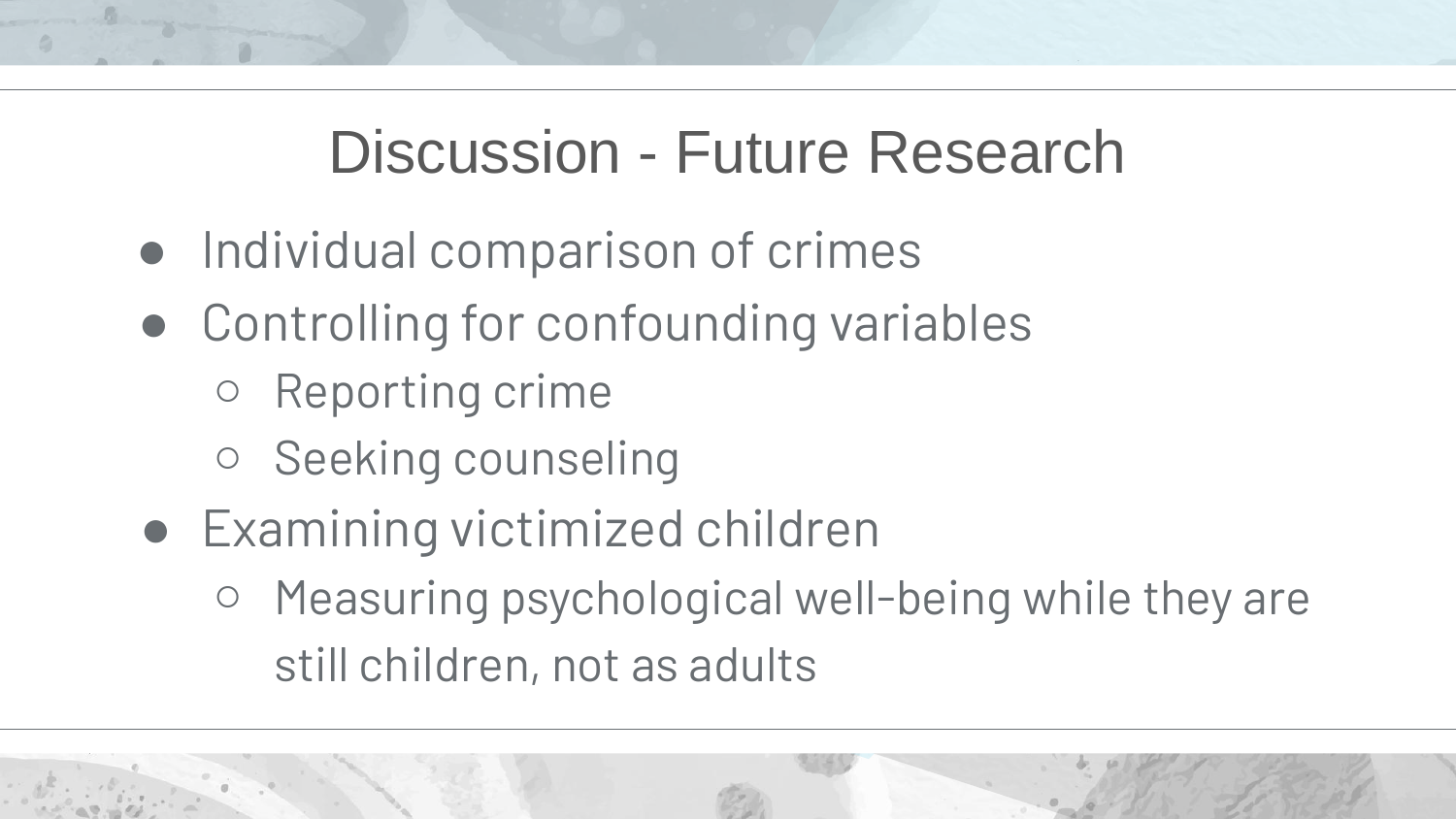

# Discussion - Future Research
Individual comparison of crimes
Controlling for confounding variables
Reporting crime
Seeking counseling
Examining victimized children
Measuring psychological well-being while they are still children, not as adults